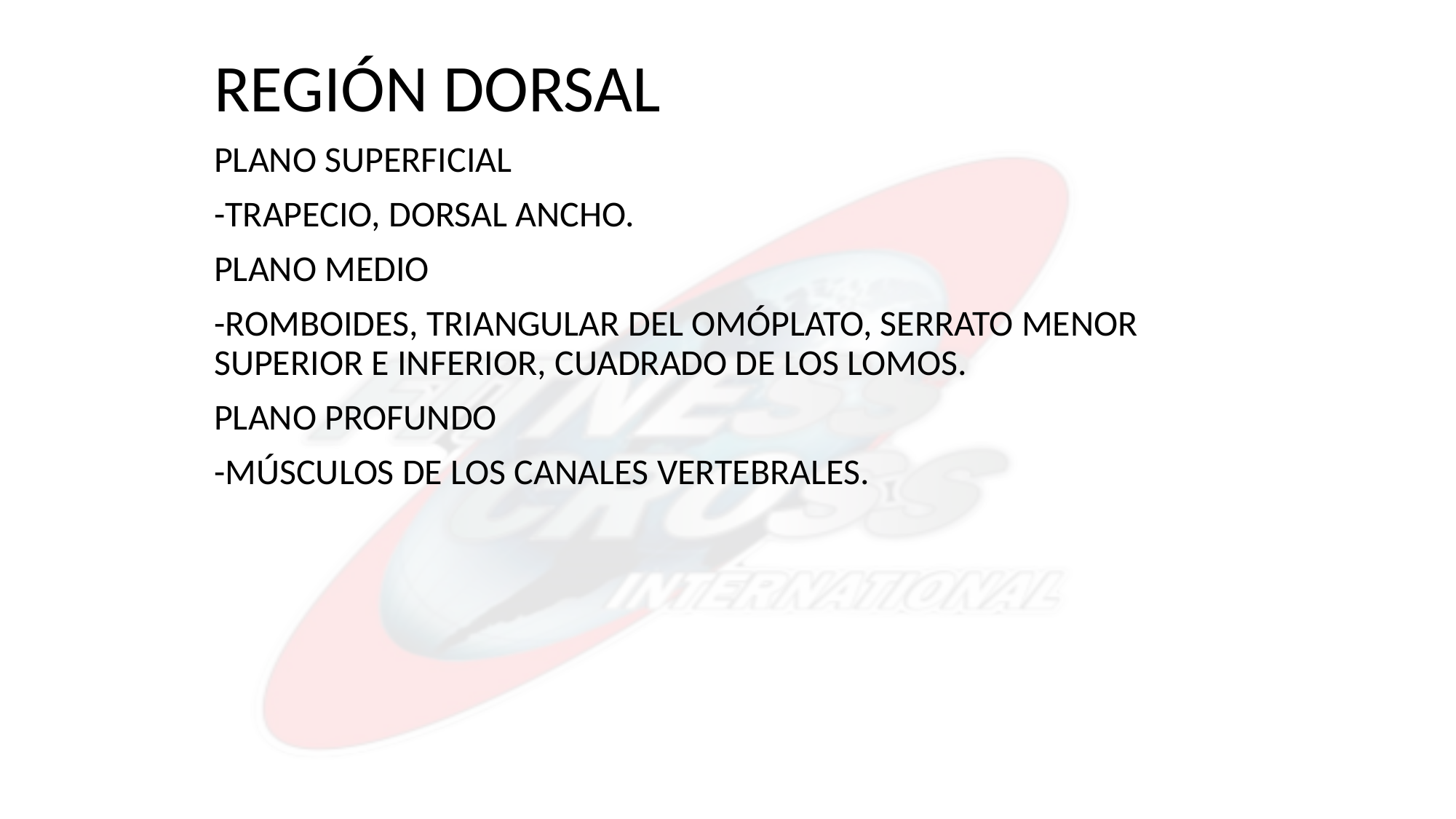

REGIÓN DORSAL
PLANO SUPERFICIAL
-TRAPECIO, DORSAL ANCHO.
PLANO MEDIO
-ROMBOIDES, TRIANGULAR DEL OMÓPLATO, SERRATO MENOR SUPERIOR E INFERIOR, CUADRADO DE LOS LOMOS.
PLANO PROFUNDO
-MÚSCULOS DE LOS CANALES VERTEBRALES.